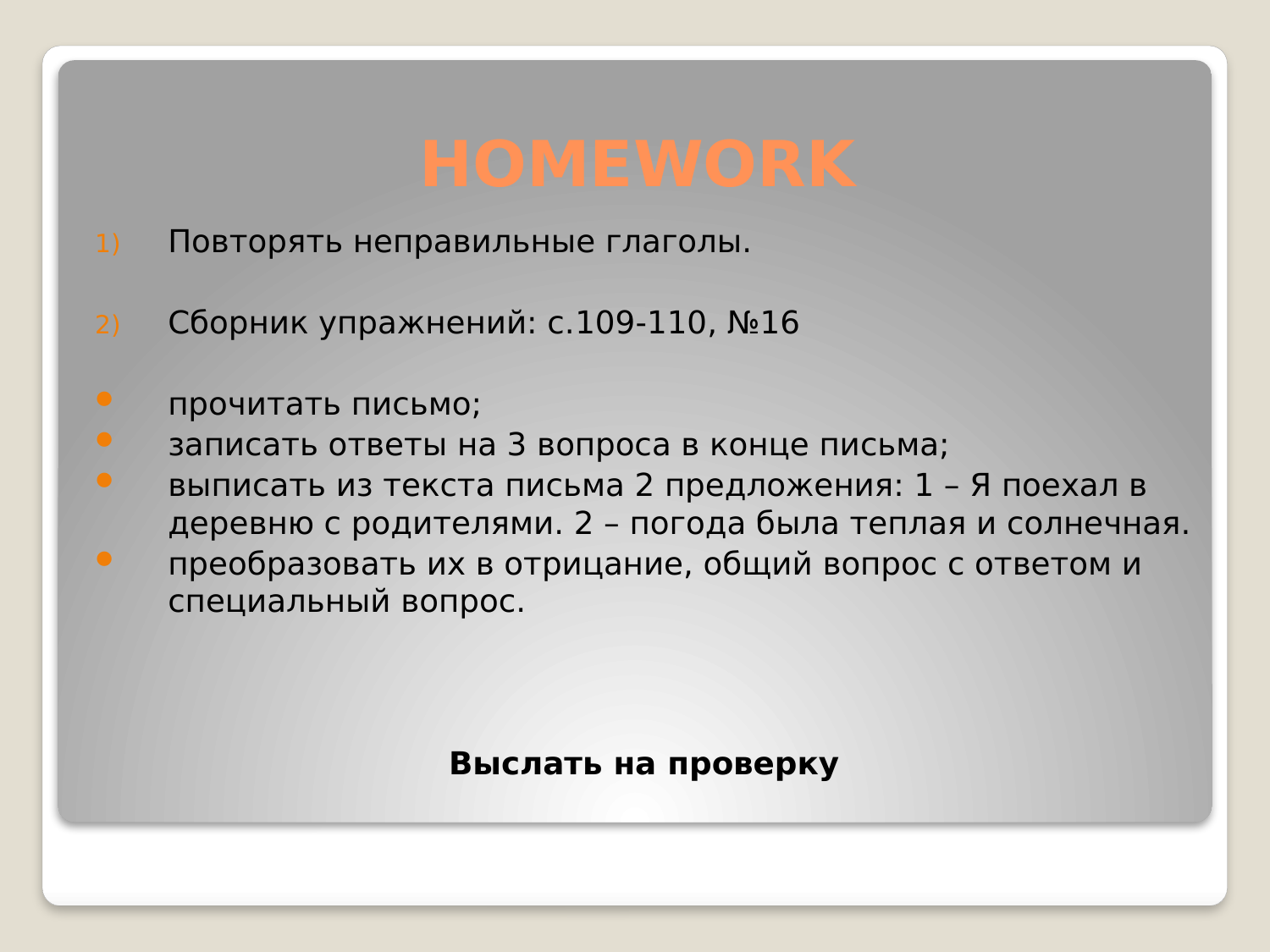

# HOMEWORK
Повторять неправильные глаголы.

Сборник упражнений: с.109-110, №16

прочитать письмо;
записать ответы на 3 вопроса в конце письма;
выписать из текста письма 2 предложения: 1 – Я поехал в деревню с родителями. 2 – погода была теплая и солнечная.
преобразовать их в отрицание, общий вопрос с ответом и специальный вопрос.

Выслать на проверку